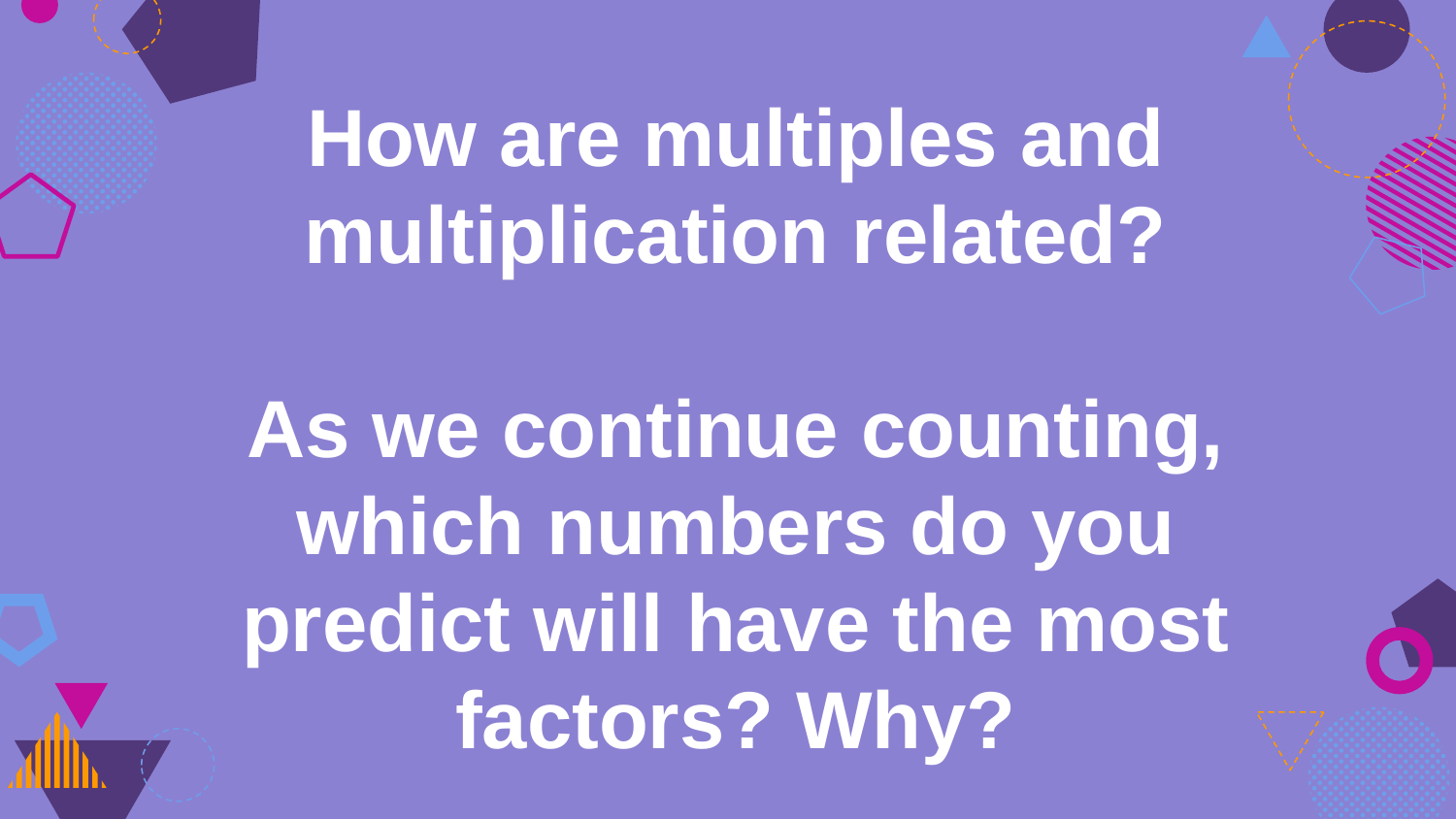

How are multiples and multiplication related?

As we continue counting, which numbers do you predict will have the most factors? Why?